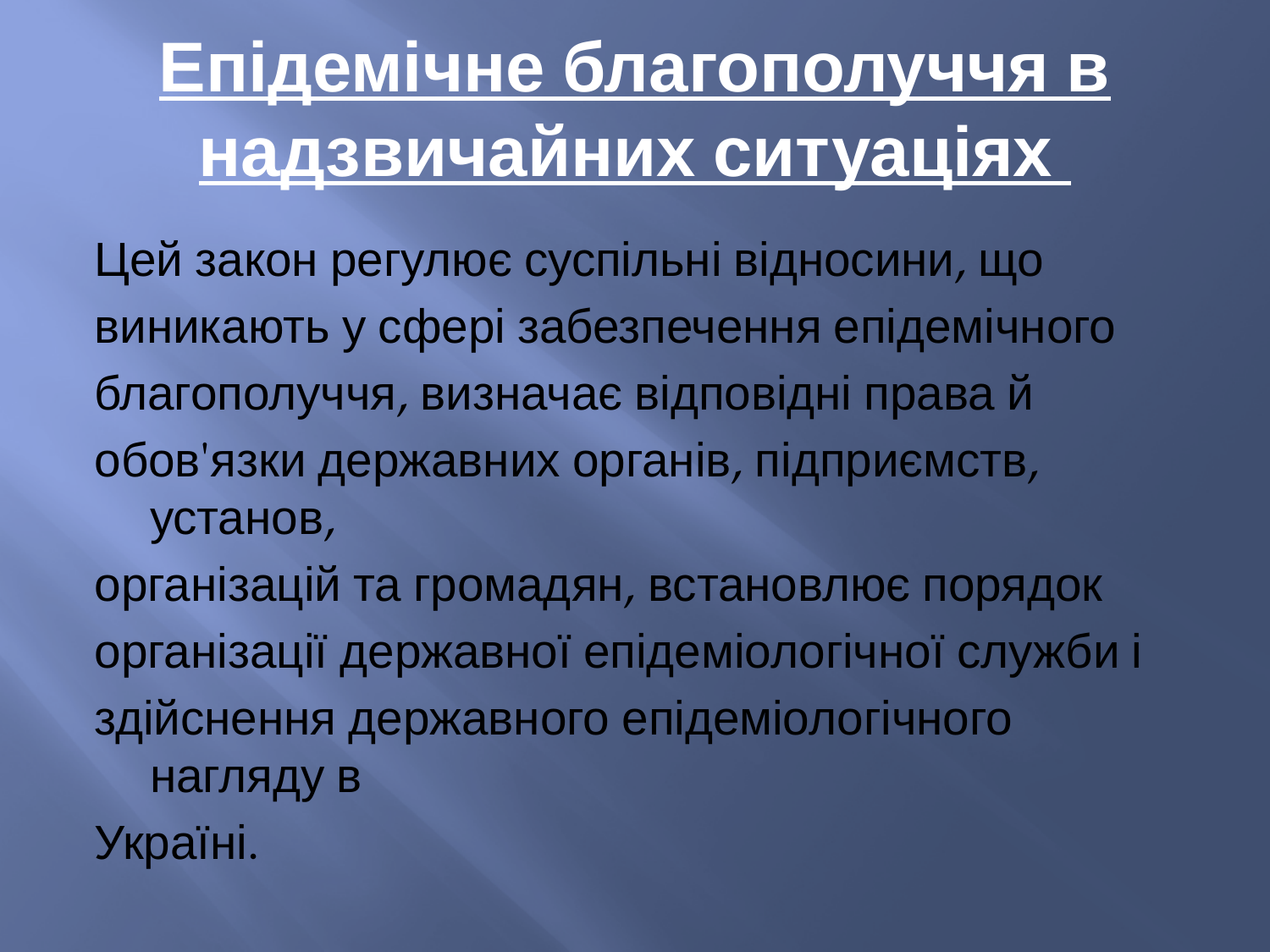

# Епідемічне благополуччя в надзвичайних ситуаціях
Цей закон регулює суспільні відносини, що
виникають у сфері забезпечення епідемічного
благополуччя, визначає відповідні права й
обов'язки державних органів, підприємств, установ,
організацій та громадян, встановлює порядок
організації державної епідеміологічної служби і
здійснення державного епідеміологічного нагляду в
Україні.